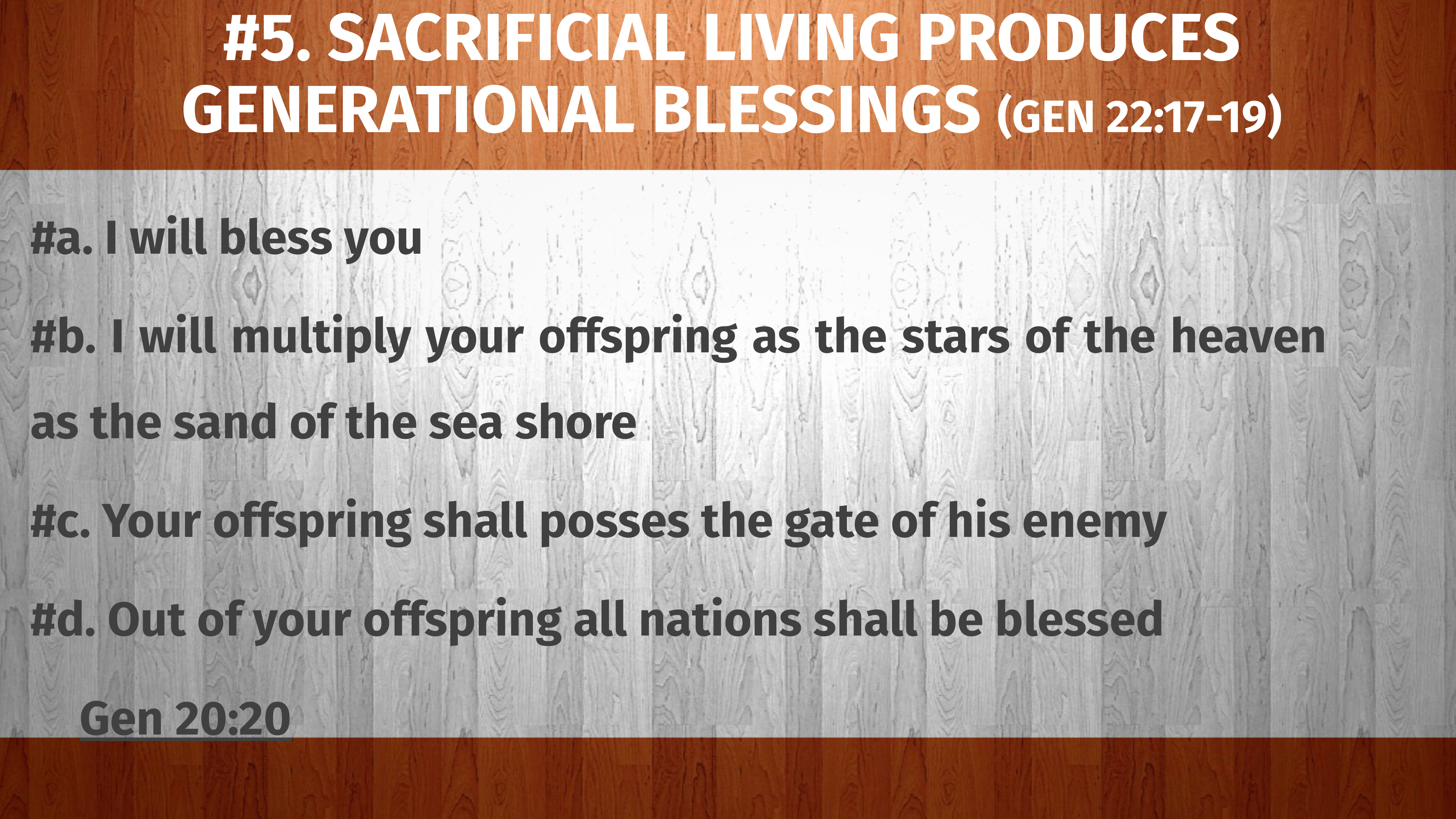

#5. SACRIFICIAL LIVING PRODUCES GENERATIONAL BLESSINGS (GEN 22:17-19)
# .
#a. I will bless you
#b. I will multiply your offspring as the stars of the heaven    	as the sand of the sea shore
#c. Your offspring shall posses the gate of his enemy
#d. Out of your offspring all nations shall be blessed
	Gen 20:20